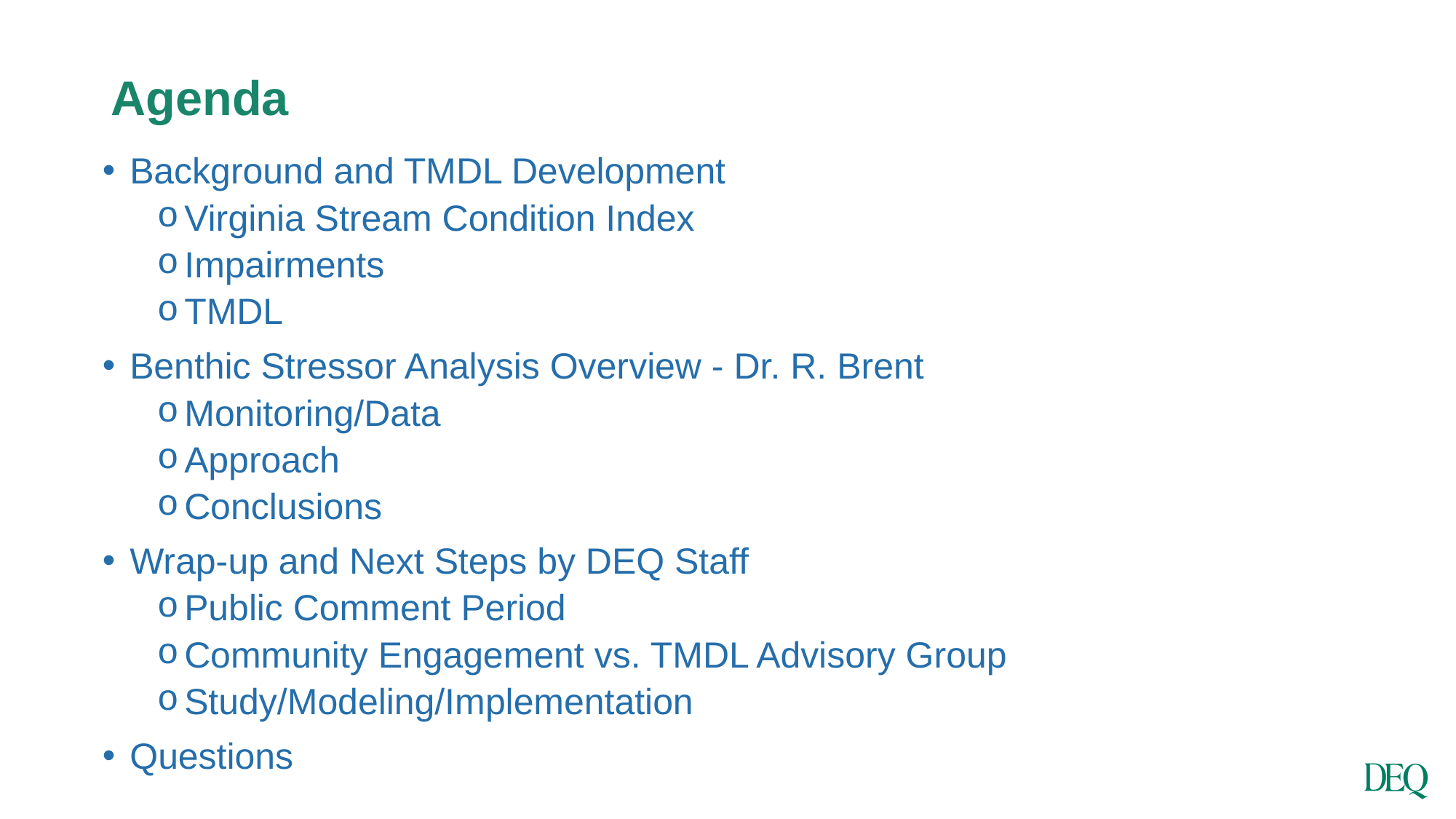

# Agenda
Background and TMDL Development
Virginia Stream Condition Index
Impairments
TMDL
Benthic Stressor Analysis Overview - Dr. R. Brent
Monitoring/Data
Approach
Conclusions
Wrap-up and Next Steps by DEQ Staff
Public Comment Period
Community Engagement vs. TMDL Advisory Group
Study/Modeling/Implementation
Questions